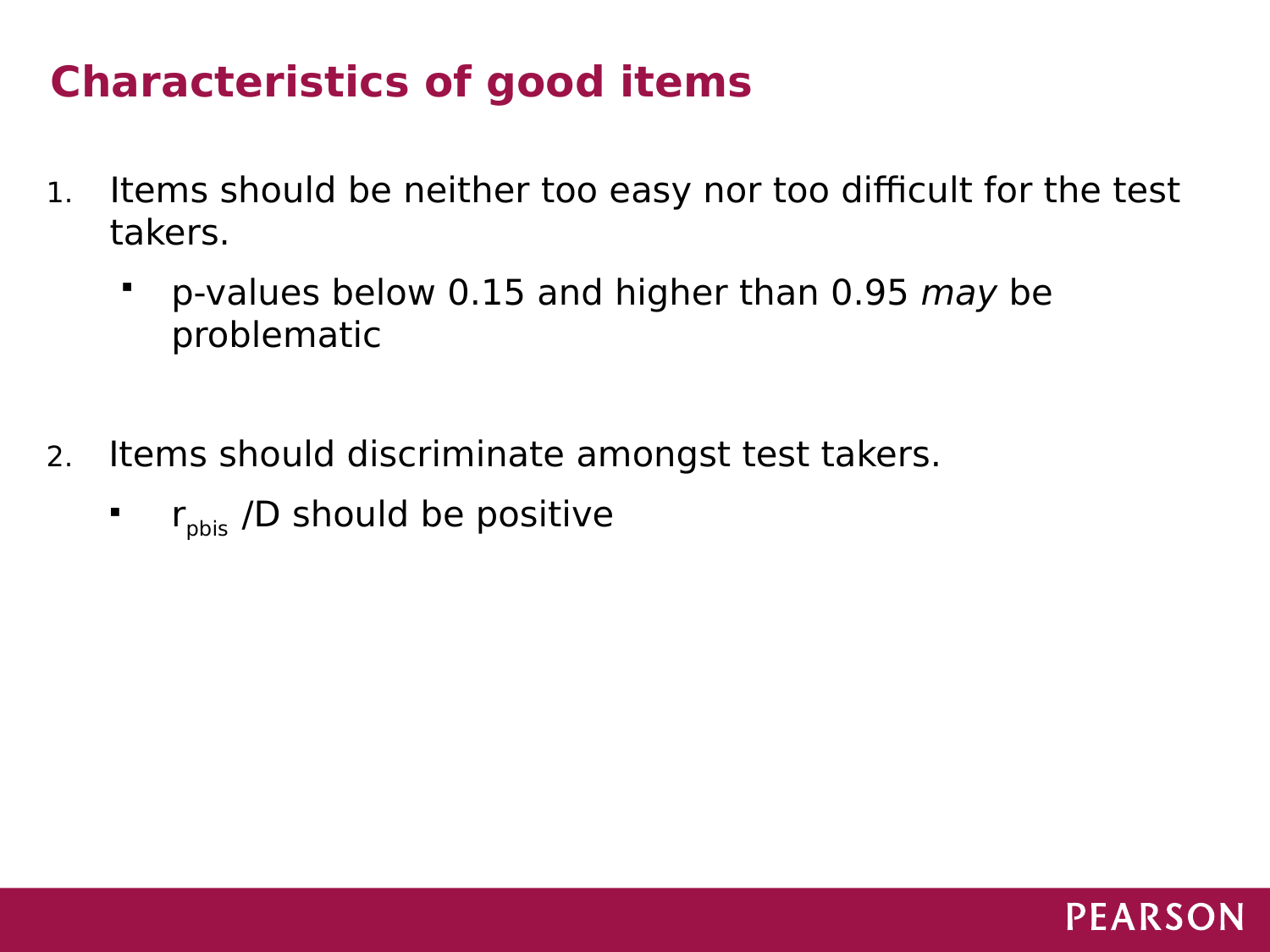

# Characteristics of good items
Items should be neither too easy nor too difficult for the test takers.
p-values below 0.15 and higher than 0.95 may be problematic

Items should discriminate amongst test takers.
rpbis  /D should be positive